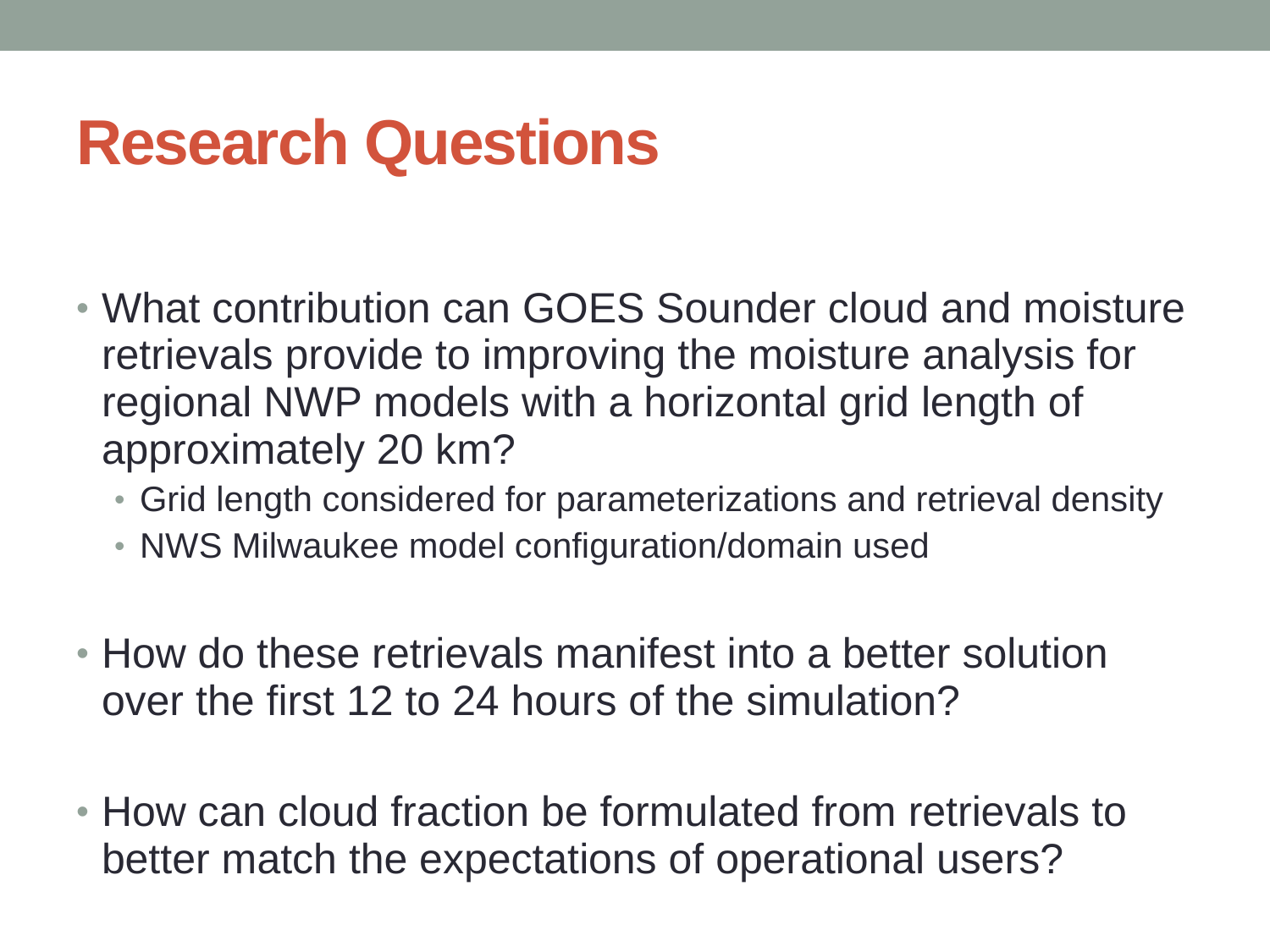

# Research Questions

What contribution can GOES Sounder cloud and moisture retrievals provide to improving the moisture analysis for regional NWP models with a horizontal grid length of approximately 20 km?
Grid length considered for parameterizations and retrieval density
NWS Milwaukee model configuration/domain used

How do these retrievals manifest into a better solution over the first 12 to 24 hours of the simulation?

How can cloud fraction be formulated from retrievals to better match the expectations of operational users?